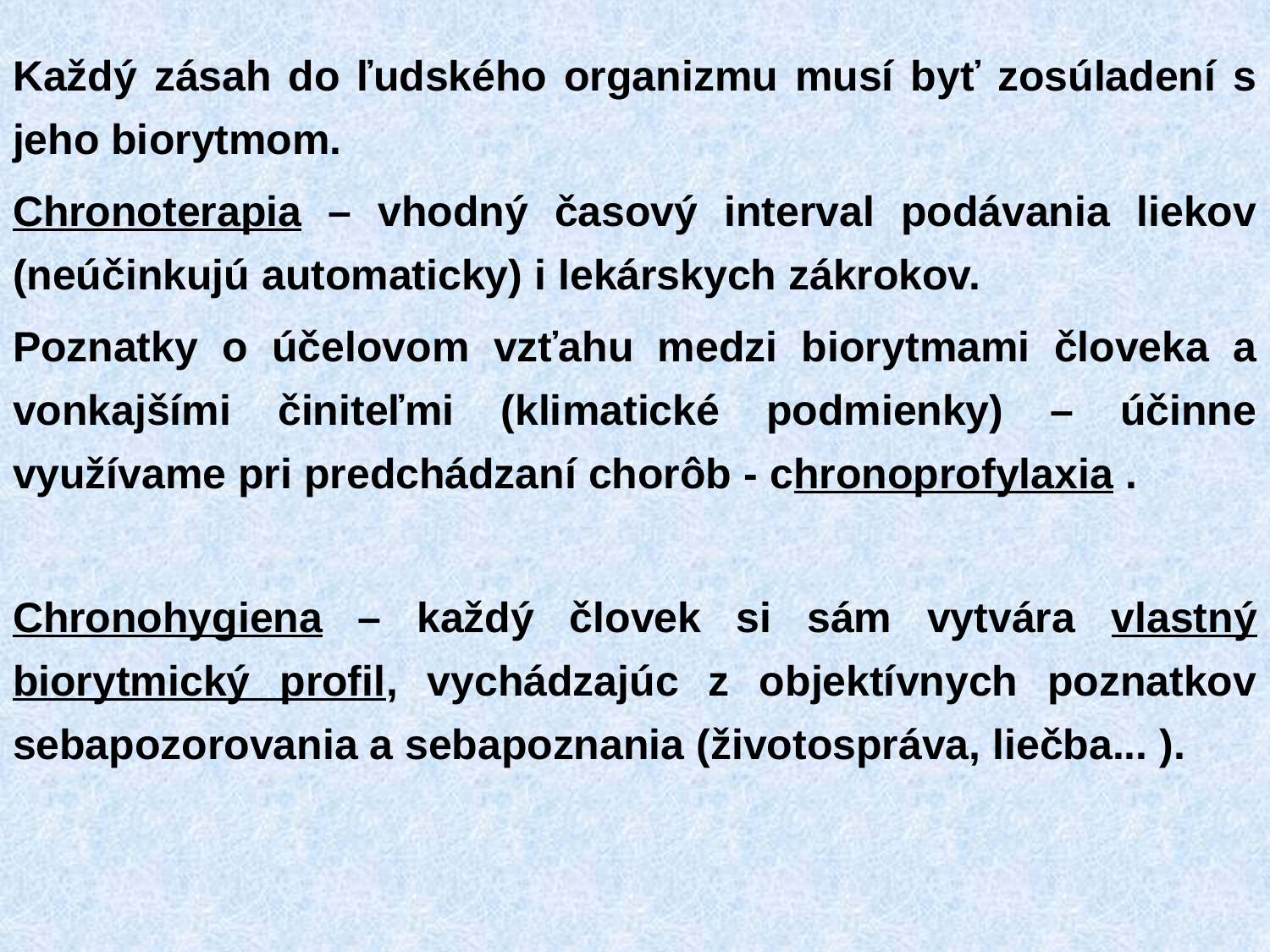

Každý zásah do ľudského organizmu musí byť zosúladení s jeho biorytmom.
Chronoterapia – vhodný časový interval podávania liekov (neúčinkujú automaticky) i lekárskych zákrokov.
Poznatky o účelovom vzťahu medzi biorytmami človeka a vonkajšími činiteľmi (klimatické podmienky) – účinne využívame pri predchádzaní chorôb - chronoprofylaxia .

Chronohygiena – každý človek si sám vytvára vlastný biorytmický profil, vychádzajúc z objektívnych poznatkov sebapozorovania a sebapoznania (životospráva, liečba... ).